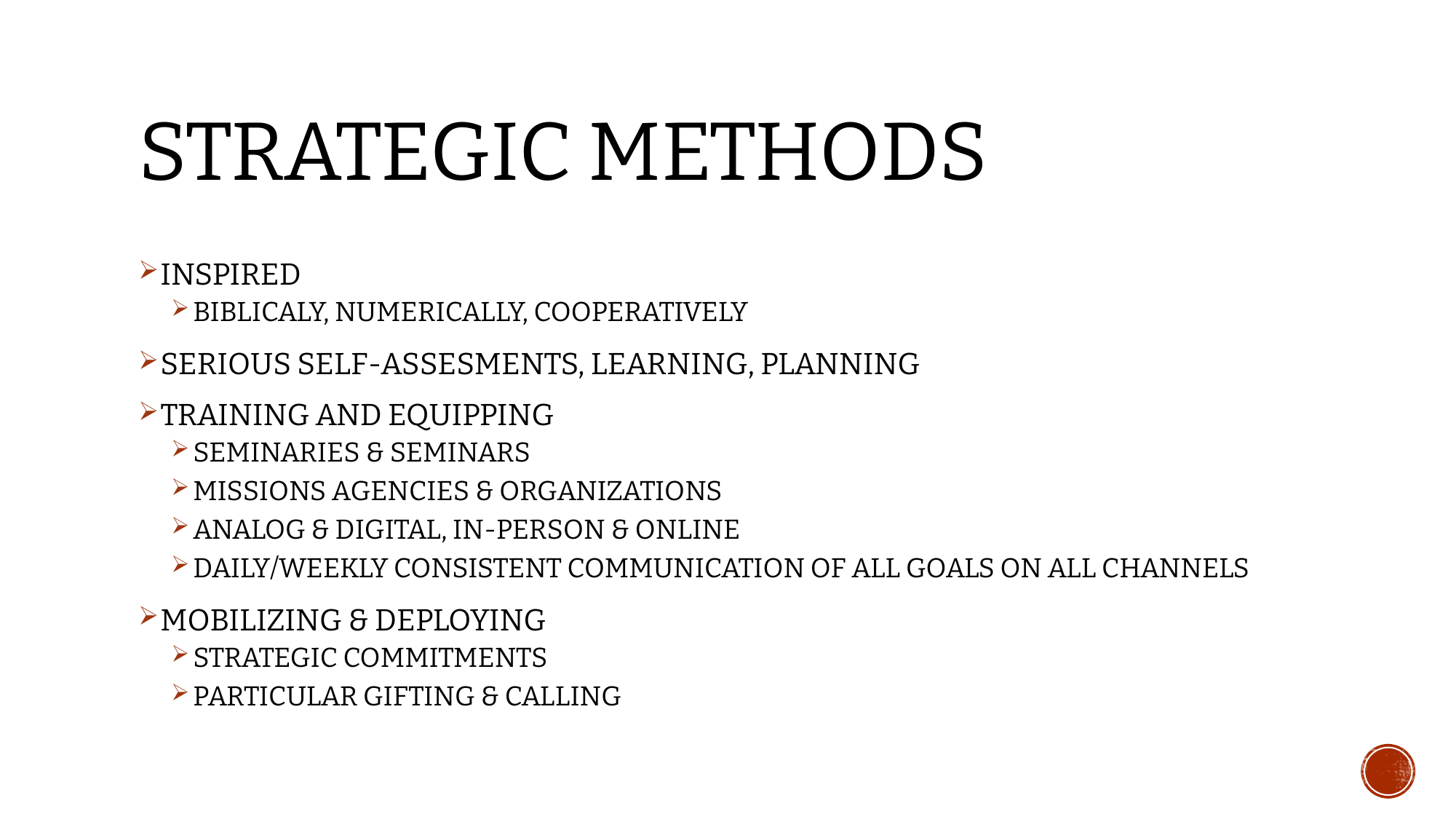

# STRATEGIC METHODS
INSPIRED
BIBLICALY, NUMERICALLY, COOPERATIVELY
SERIOUS SELF-ASSESMENTS, LEARNING, PLANNING
TRAINING AND EQUIPPING
SEMINARIES & SEMINARS
MISSIONS AGENCIES & ORGANIZATIONS
ANALOG & DIGITAL, IN-PERSON & ONLINE
DAILY/WEEKLY CONSISTENT COMMUNICATION OF ALL GOALS ON ALL CHANNELS
MOBILIZING & DEPLOYING
STRATEGIC COMMITMENTS
PARTICULAR GIFTING & CALLING